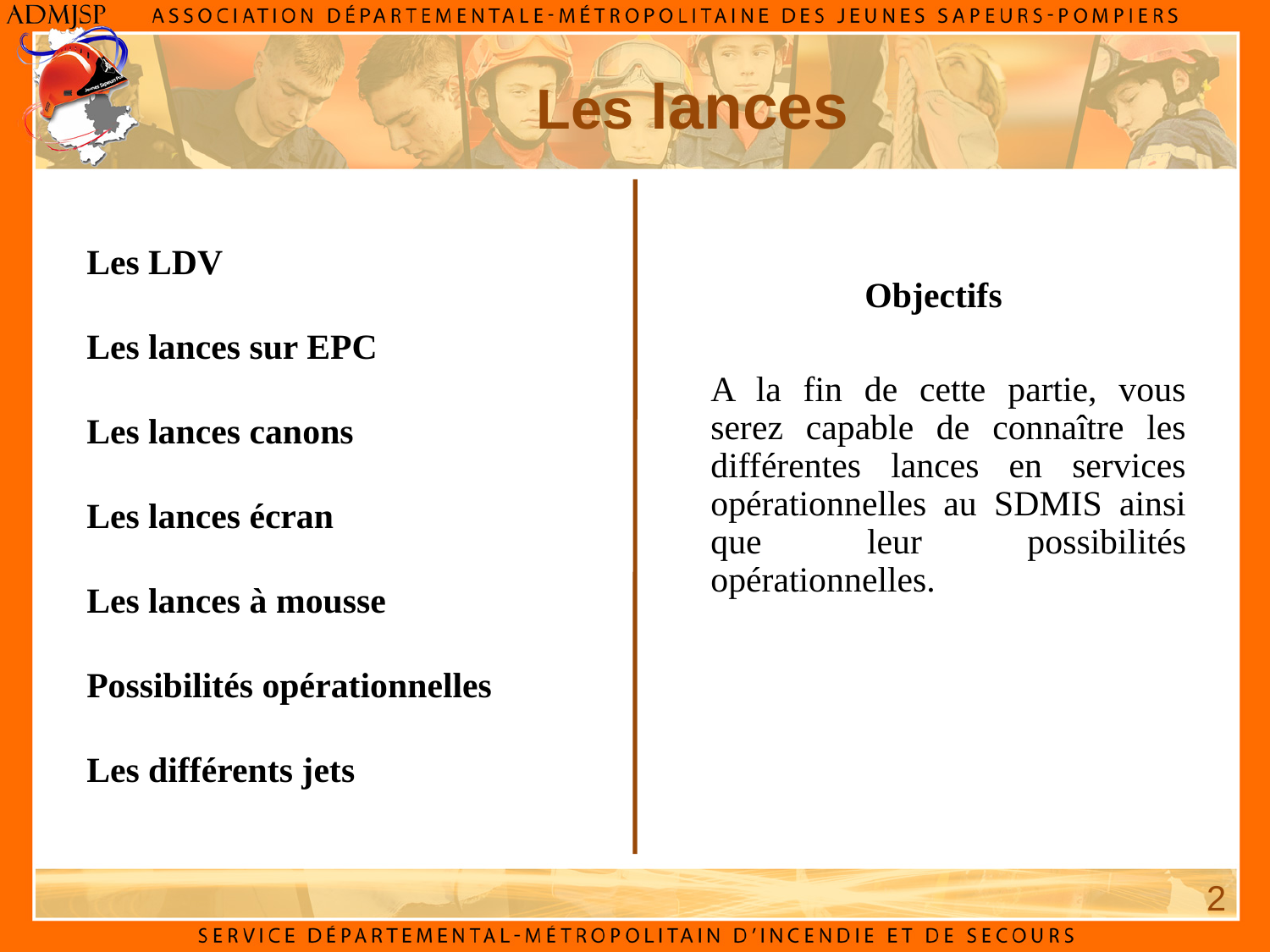

Les lances
Les LDV
Les lances sur EPC

Les lances canons

Les lances écran

Les lances à mousse

Possibilités opérationnelles

Les différents jets
Objectifs
A la fin de cette partie, vous serez capable de connaître les différentes lances en services opérationnelles au SDMIS ainsi que leur possibilités opérationnelles.
2